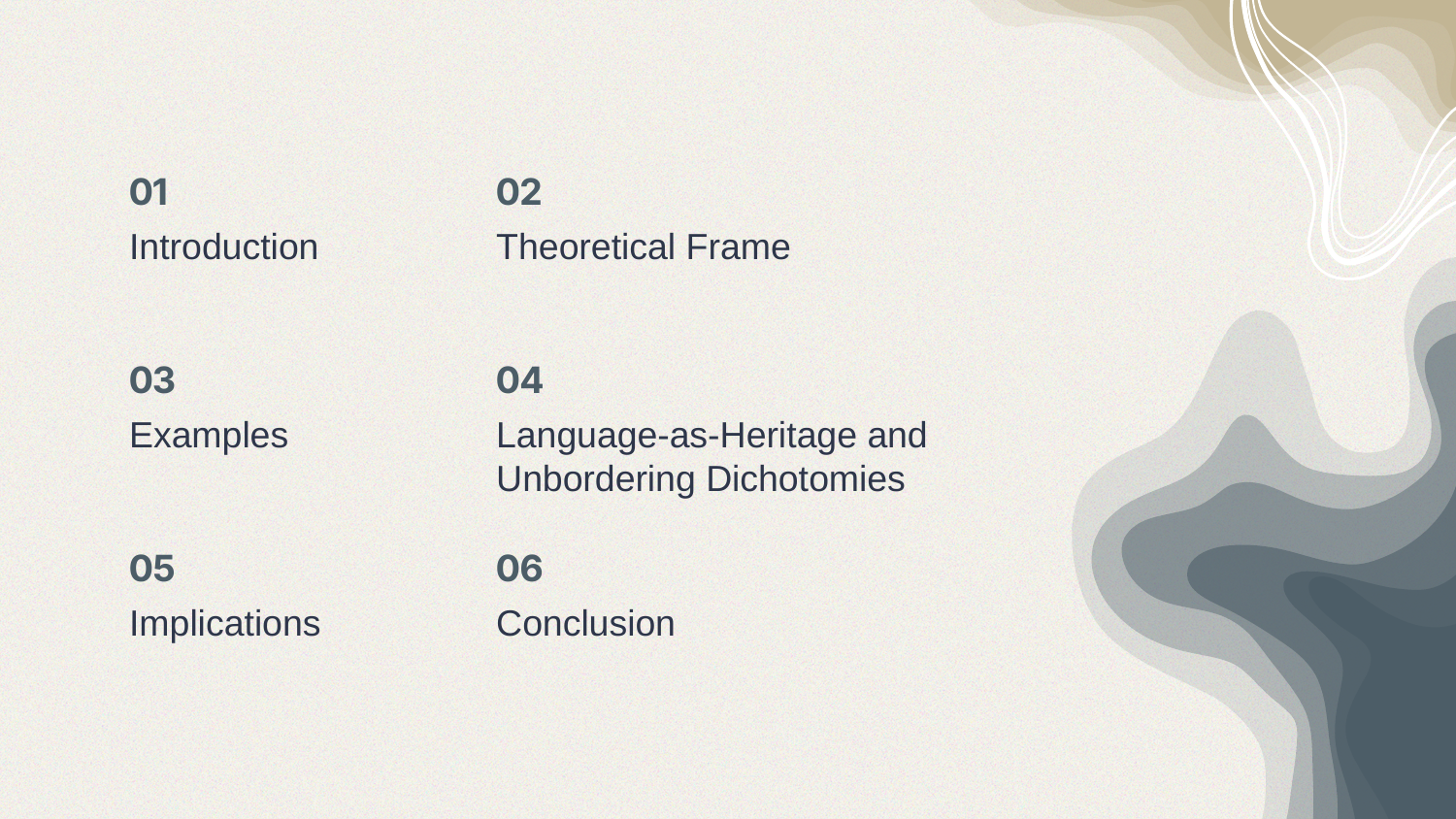

02
01
Introduction
Theoretical Frame
04
03
Examples
Language-as-Heritage and Unbordering Dichotomies
06
05
Implications
Conclusion